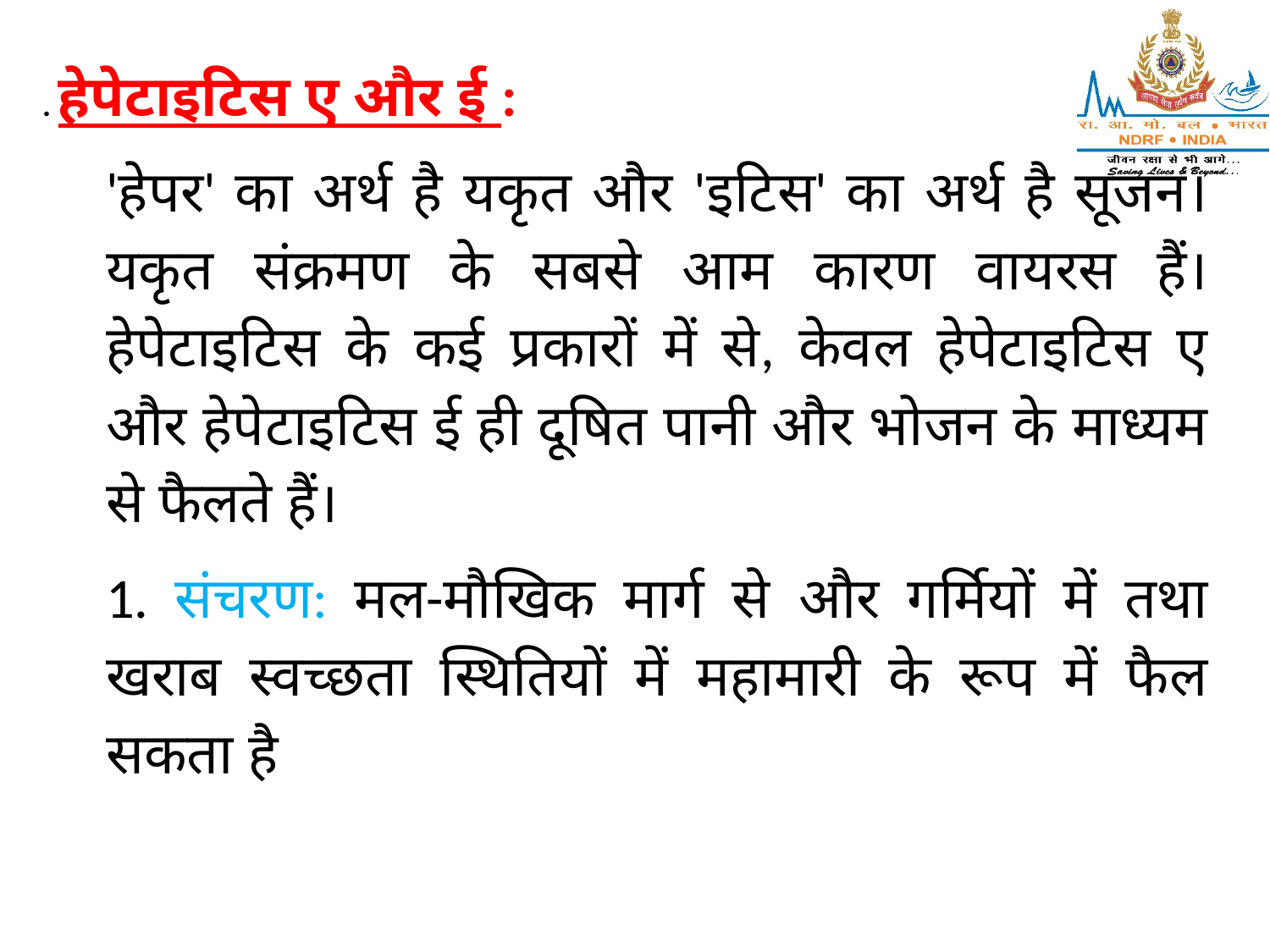

. हेपेटाइटिस ए और ई :
'हेपर' का अर्थ है यकृत और 'इटिस' का अर्थ है सूजन। यकृत संक्रमण के सबसे आम कारण वायरस हैं। हेपेटाइटिस के कई प्रकारों में से, केवल हेपेटाइटिस ए और हेपेटाइटिस ई ही दूषित पानी और भोजन के माध्यम से फैलते हैं।
1. संचरण: मल-मौखिक मार्ग से और गर्मियों में तथा खराब स्वच्छता स्थितियों में महामारी के रूप में फैल सकता है